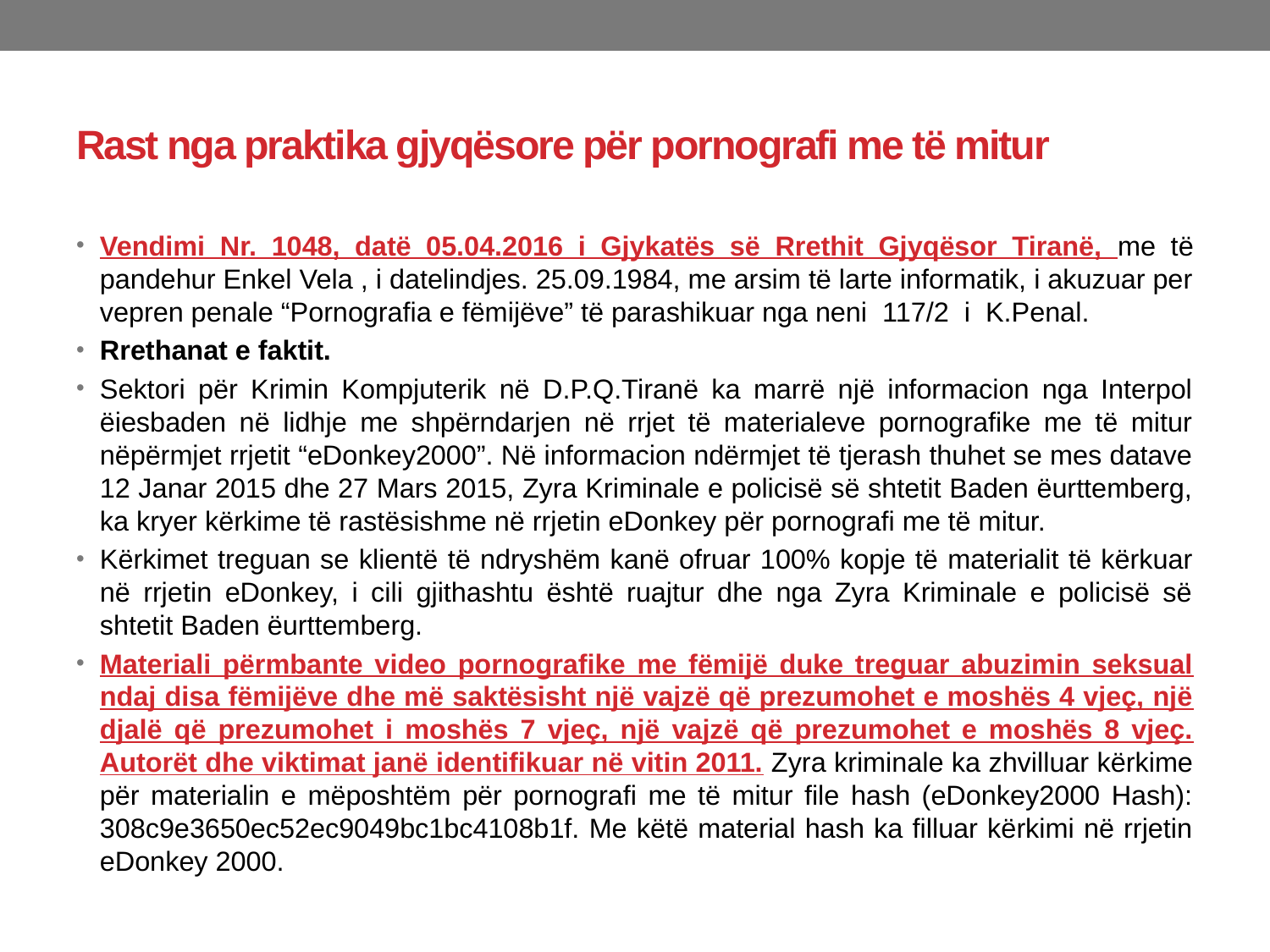

# Rast nga praktika gjyqësore për pornografi me të mitur
Vendimi Nr. 1048, datë 05.04.2016 i Gjykatës së Rrethit Gjyqësor Tiranë, me të pandehur Enkel Vela , i datelindjes. 25.09.1984, me arsim të larte informatik, i akuzuar per vepren penale “Pornografia e fëmijëve” të parashikuar nga neni  117/2  i  K.Penal.
Rrethanat e faktit.
Sektori për Krimin Kompjuterik në D.P.Q.Tiranë ka marrë një informacion nga Interpol ëiesbaden në lidhje me shpërndarjen në rrjet të materialeve pornografike me të mitur nëpërmjet rrjetit “eDonkey2000”. Në informacion ndërmjet të tjerash thuhet se mes datave 12 Janar 2015 dhe 27 Mars 2015, Zyra Kriminale e policisë së shtetit Baden ëurttemberg, ka kryer kërkime të rastësishme në rrjetin eDonkey për pornografi me të mitur.
Kërkimet treguan se klientë të ndryshëm kanë ofruar 100% kopje të materialit të kërkuar në rrjetin eDonkey, i cili gjithashtu është ruajtur dhe nga Zyra Kriminale e policisë së shtetit Baden ëurttemberg.
Materiali përmbante video pornografike me fëmijë duke treguar abuzimin seksual ndaj disa fëmijëve dhe më saktësisht një vajzë që prezumohet e moshës 4 vjeç, një djalë që prezumohet i moshës 7 vjeç, një vajzë që prezumohet e moshës 8 vjeç. Autorët dhe viktimat janë identifikuar në vitin 2011. Zyra kriminale ka zhvilluar kërkime për materialin e mëposhtëm për pornografi me të mitur file hash (eDonkey2000 Hash): 308c9e3650ec52ec9049bc1bc4108b1f. Me këtë material hash ka filluar kërkimi në rrjetin eDonkey 2000.